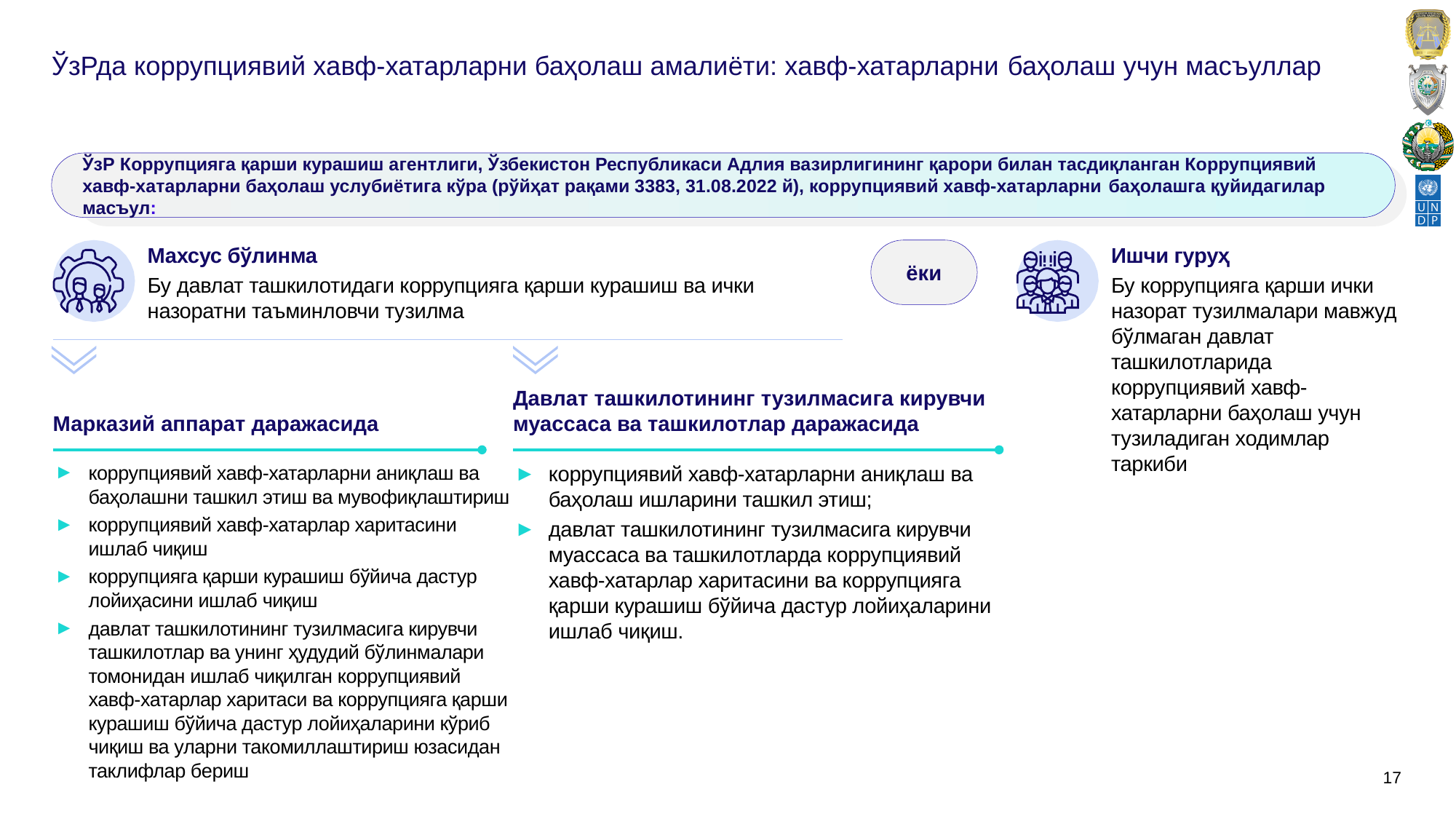

# ЎзРда коррупциявий хавф-хатарларни баҳолаш амалиёти: хавф-хатарларни баҳолаш учун масъуллар
ЎзР Коррупцияга қарши курашиш агентлиги, Ўзбекистон Республикаси Адлия вазирлигининг қарори билан тасдиқланган Коррупциявий хавф-хатарларни баҳолаш услубиётига кўра (рўйҳат рақами 3383, 31.08.2022 й), коррупциявий хавф-хатарларни баҳолашга қуйидагилар масъул:

ёки
Махсус бўлинма
Бу давлат ташкилотидаги коррупцияга қарши курашиш ва ички назоратни таъминловчи тузилма
Ишчи гуруҳ
Бу коррупцияга қарши ички назорат тузилмалари мавжуд бўлмаган давлат ташкилотларида коррупциявий хавф-хатарларни баҳолаш учун тузиладиган ходимлар таркиби

Давлат ташкилотининг тузилмасига кирувчи муассаса ва ташкилотлар даражасида
Марказий аппарат даражасида
коррупциявий хавф-хатарларни аниқлаш ва баҳолашни ташкил этиш ва мувофиқлаштириш
коррупциявий хавф-хатарлар харитасини ишлаб чиқиш
коррупцияга қарши курашиш бўйича дастур лойиҳасини ишлаб чиқиш
давлат ташкилотининг тузилмасига кирувчи ташкилотлар ва унинг ҳудудий бўлинмалари томонидан ишлаб чиқилган коррупциявий хавф-хатарлар харитаси ва коррупцияга қарши курашиш бўйича дастур лойиҳаларини кўриб чиқиш ва уларни такомиллаштириш юзасидан таклифлар бериш
коррупциявий хавф-хатарларни аниқлаш ва баҳолаш ишларини ташкил этиш;
давлат ташкилотининг тузилмасига кирувчи муассаса ва ташкилотларда коррупциявий хавф-хатарлар харитасини ва коррупцияга қарши курашиш бўйича дастур лойиҳаларини ишлаб чиқиш.